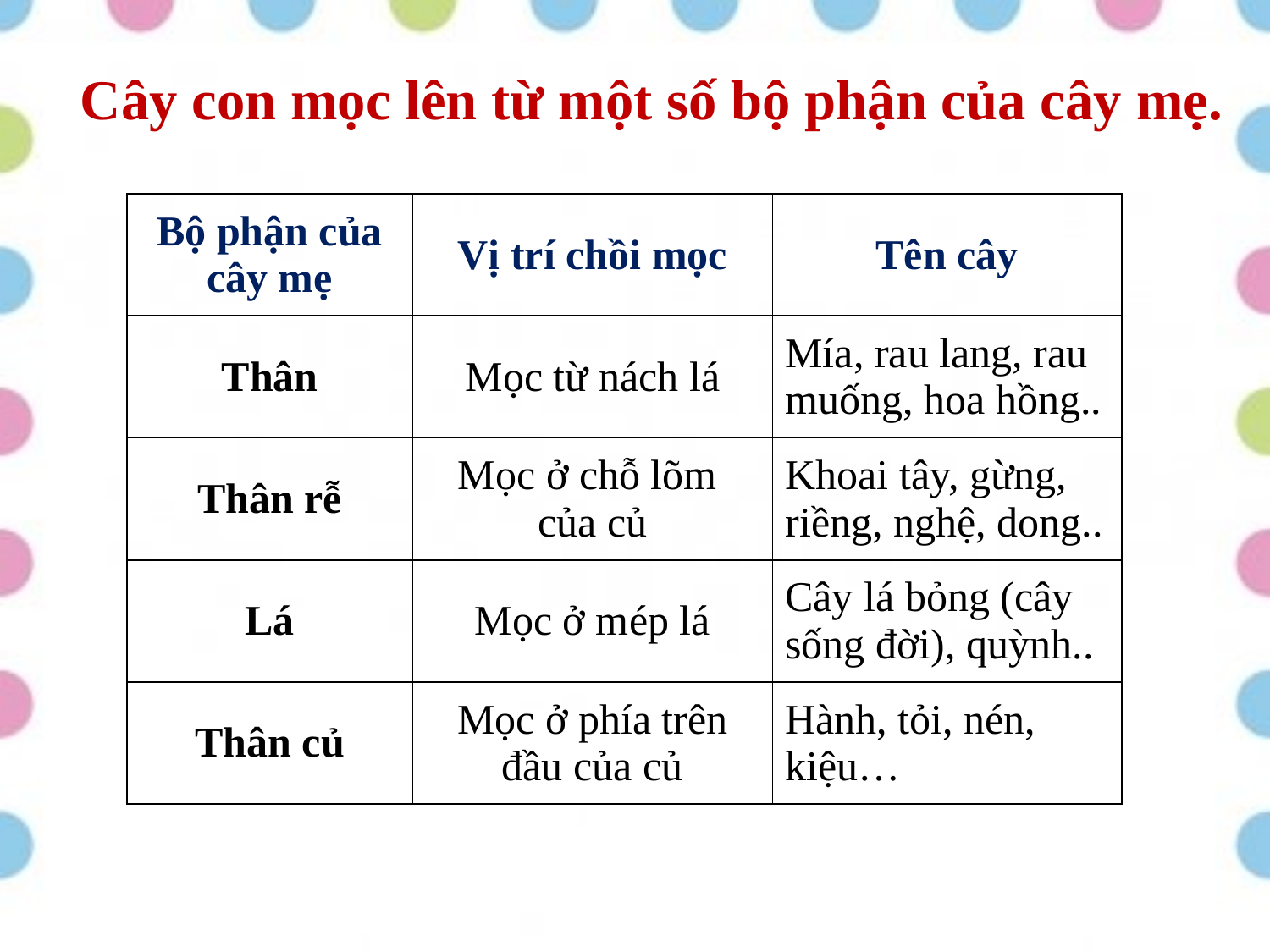

Cây con mọc lên từ một số bộ phận của cây mẹ.
| Bộ phận của cây mẹ | Vị trí chồi mọc | Tên cây |
| --- | --- | --- |
| Thân | Mọc từ nách lá | Mía, rau lang, rau muống, hoa hồng.. |
| Thân rễ | Mọc ở chỗ lõm của củ | Khoai tây, gừng, riềng, nghệ, dong.. |
| Lá | Mọc ở mép lá | Cây lá bỏng (cây sống đời), quỳnh.. |
| Thân củ | Mọc ở phía trên đầu của củ | Hành, tỏi, nén, kiệu… |